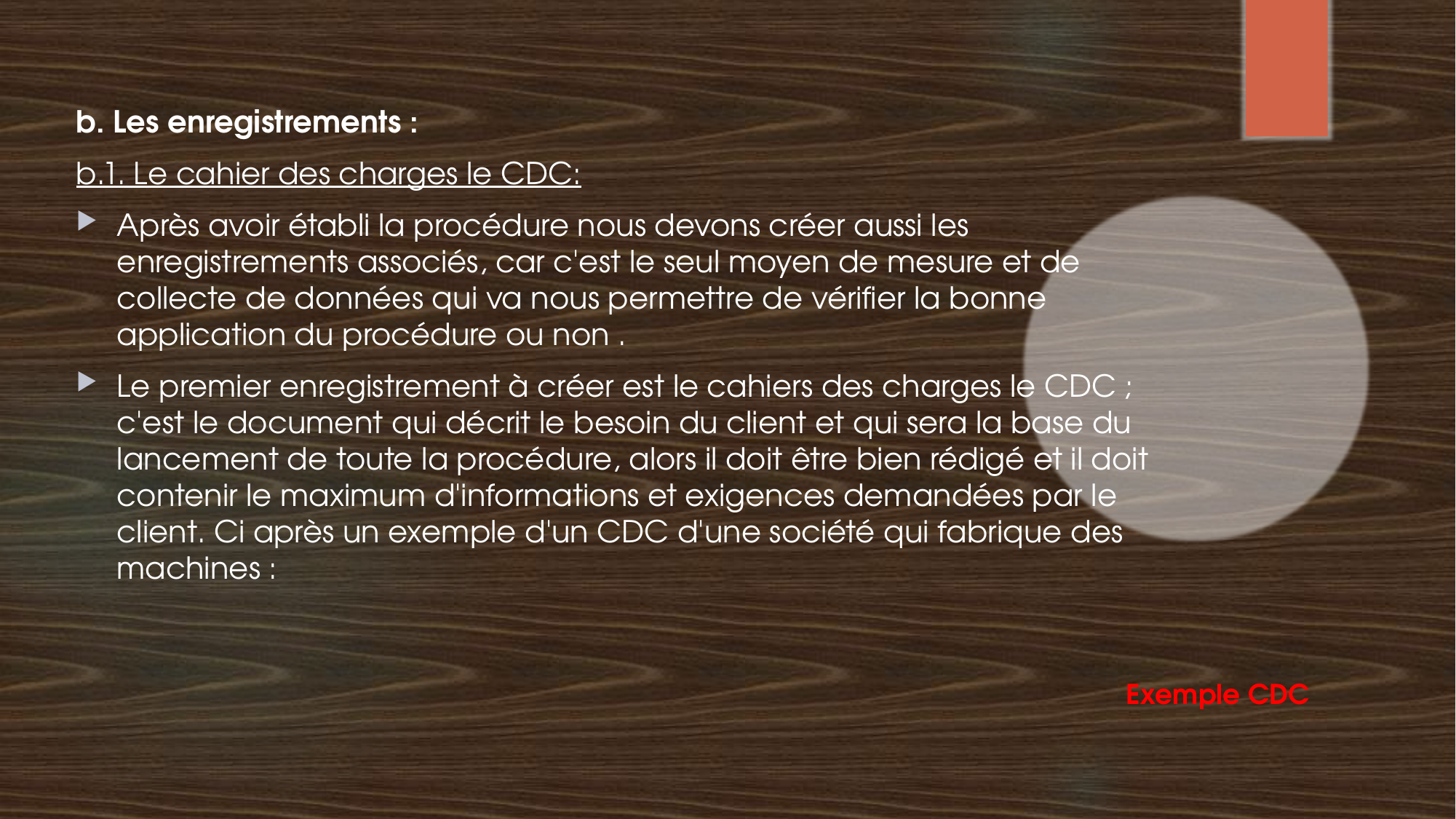

b. Les enregistrements :
b.1. Le cahier des charges le CDC:
Après avoir établi la procédure nous devons créer aussi les enregistrements associés, car c'est le seul moyen de mesure et de collecte de données qui va nous permettre de vérifier la bonne application du procédure ou non .
Le premier enregistrement à créer est le cahiers des charges le CDC ; c'est le document qui décrit le besoin du client et qui sera la base du lancement de toute la procédure, alors il doit être bien rédigé et il doit contenir le maximum d'informations et exigences demandées par le client. Ci après un exemple d'un CDC d'une société qui fabrique des machines :

Exemple CDC